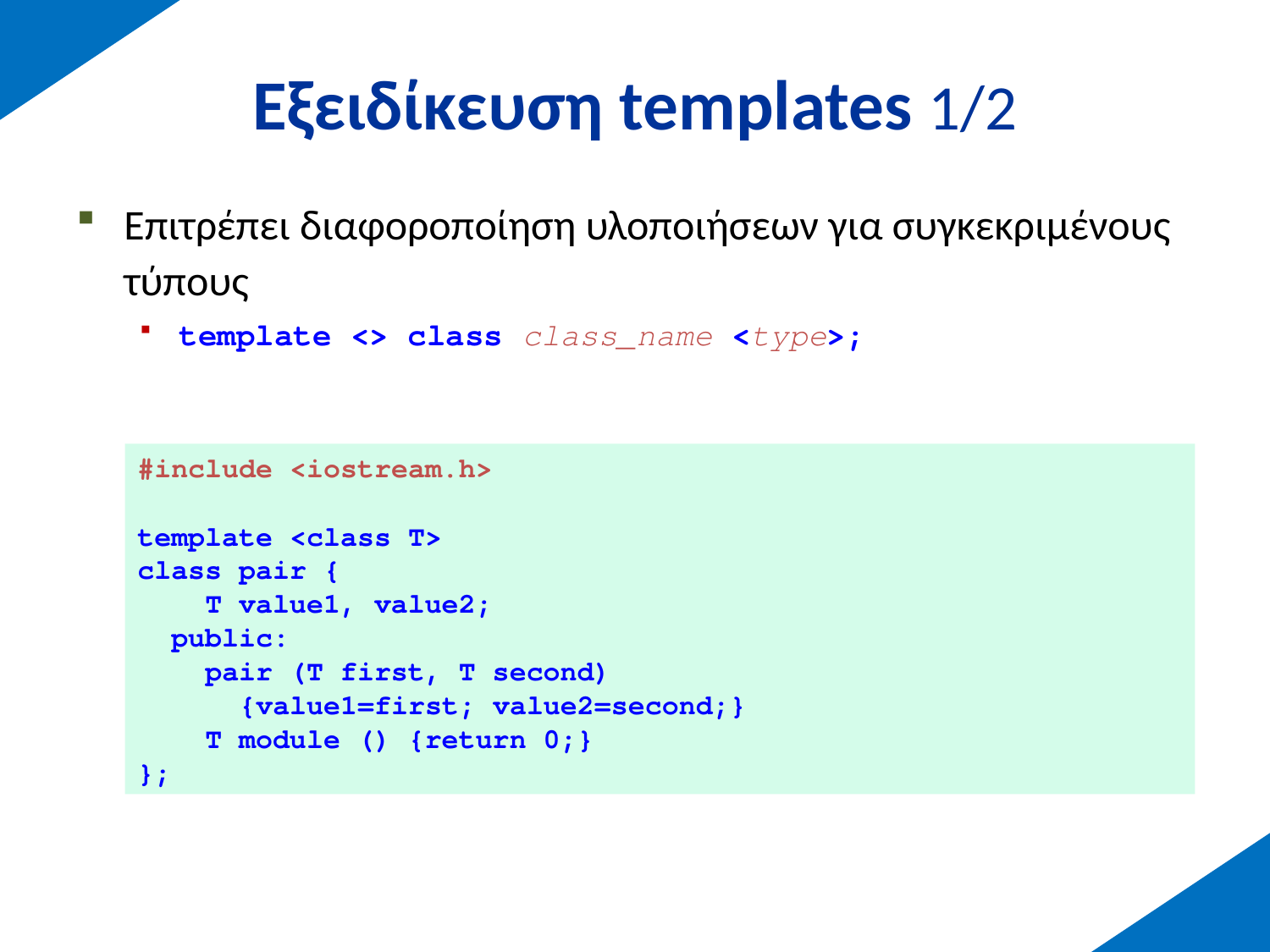

# Εξειδίκευση templates 1/2
Επιτρέπει διαφοροποίηση υλοποιήσεων για συγκεκριμένους τύπους
template <> class class_name <type>;

#include <iostream.h>

template <class T>
class pair {
    T value1, value2;
  public:
    pair (T first, T second)
      {value1=first; value2=second;}
    T module () {return 0;}
};